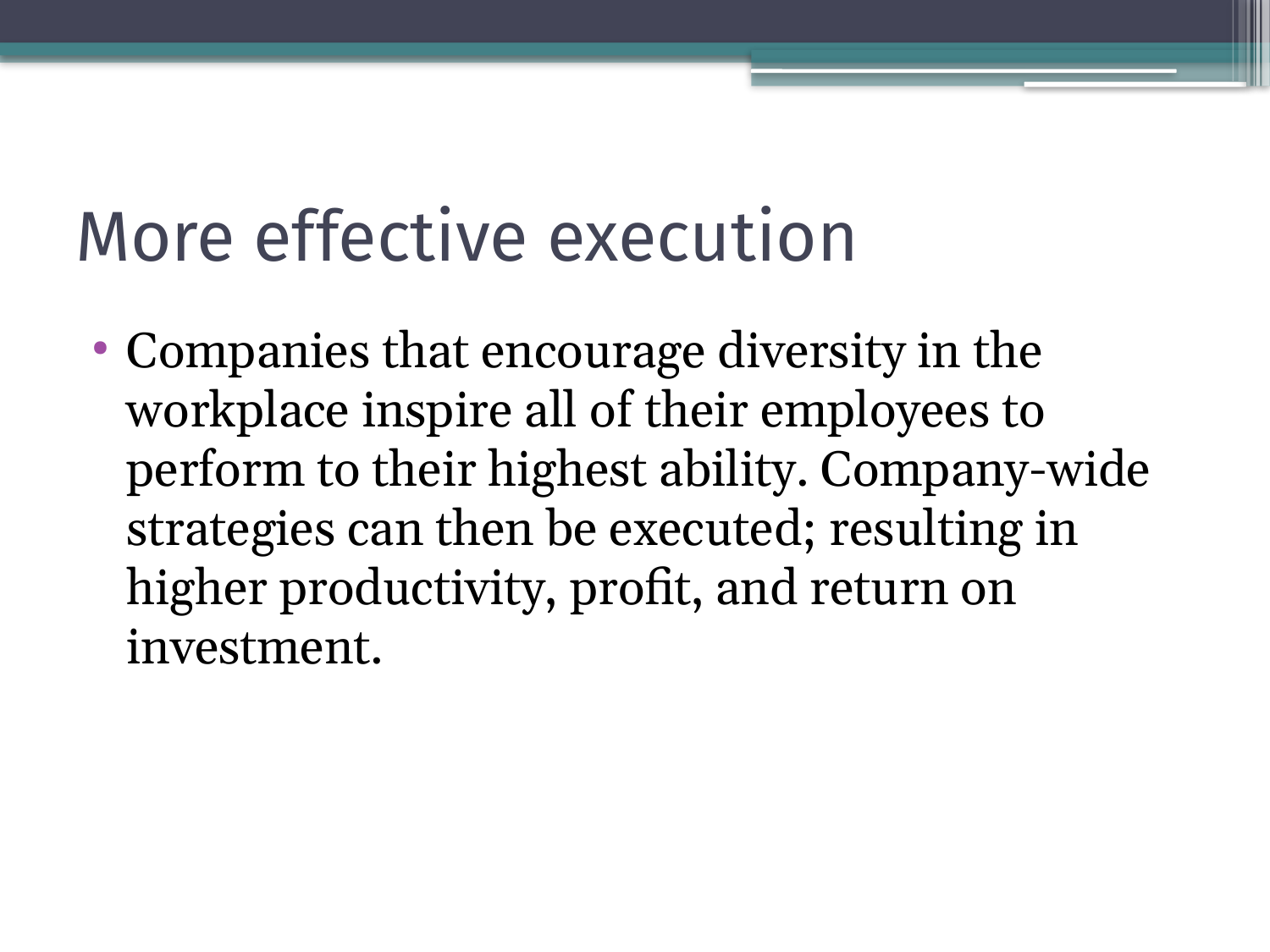

# More effective execution
Companies that encourage diversity in the workplace inspire all of their employees to perform to their highest ability. Company-wide strategies can then be executed; resulting in higher productivity, profit, and return on investment.